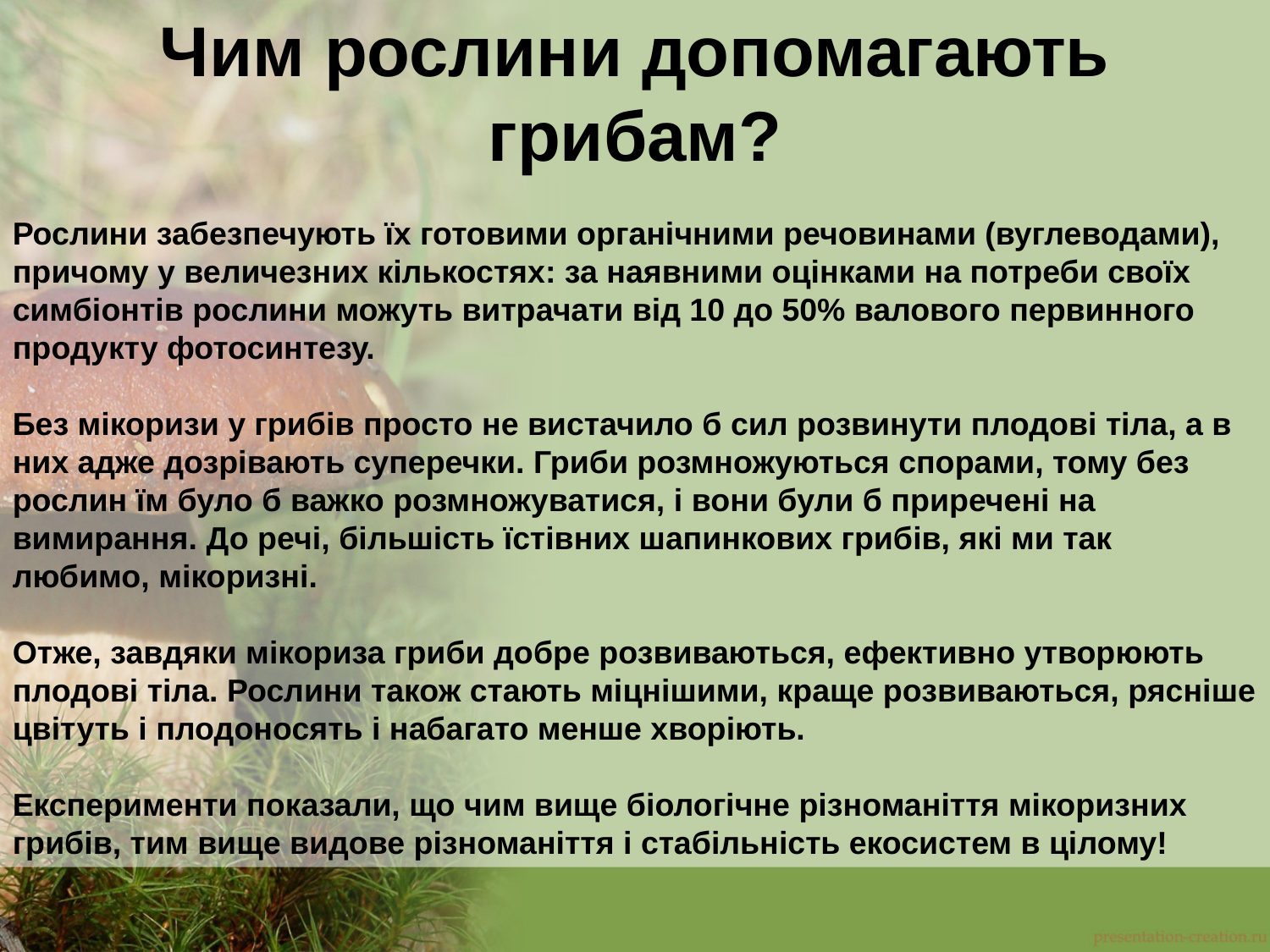

Чим рослини допомагають грибам?

Рослини забезпечують їх готовими органічними речовинами (вуглеводами), причому у величезних кількостях: за наявними оцінками на потреби своїх симбіонтів рослини можуть витрачати від 10 до 50% валового первинного продукту фотосинтезу.

Без мікоризи у грибів просто не вистачило б сил розвинути плодові тіла, а в них адже дозрівають суперечки. Гриби розмножуються спорами, тому без рослин їм було б важко розмножуватися, і вони були б приречені на вимирання. До речі, більшість їстівних шапинкових грибів, які ми так любимо, мікоризні.

Отже, завдяки мікориза гриби добре розвиваються, ефективно утворюють плодові тіла. Рослини також стають міцнішими, краще розвиваються, рясніше цвітуть і плодоносять і набагато менше хворіють.

Експерименти показали, що чим вище біологічне різноманіття мікоризних грибів, тим вище видове різноманіття і стабільність екосистем в цілому!